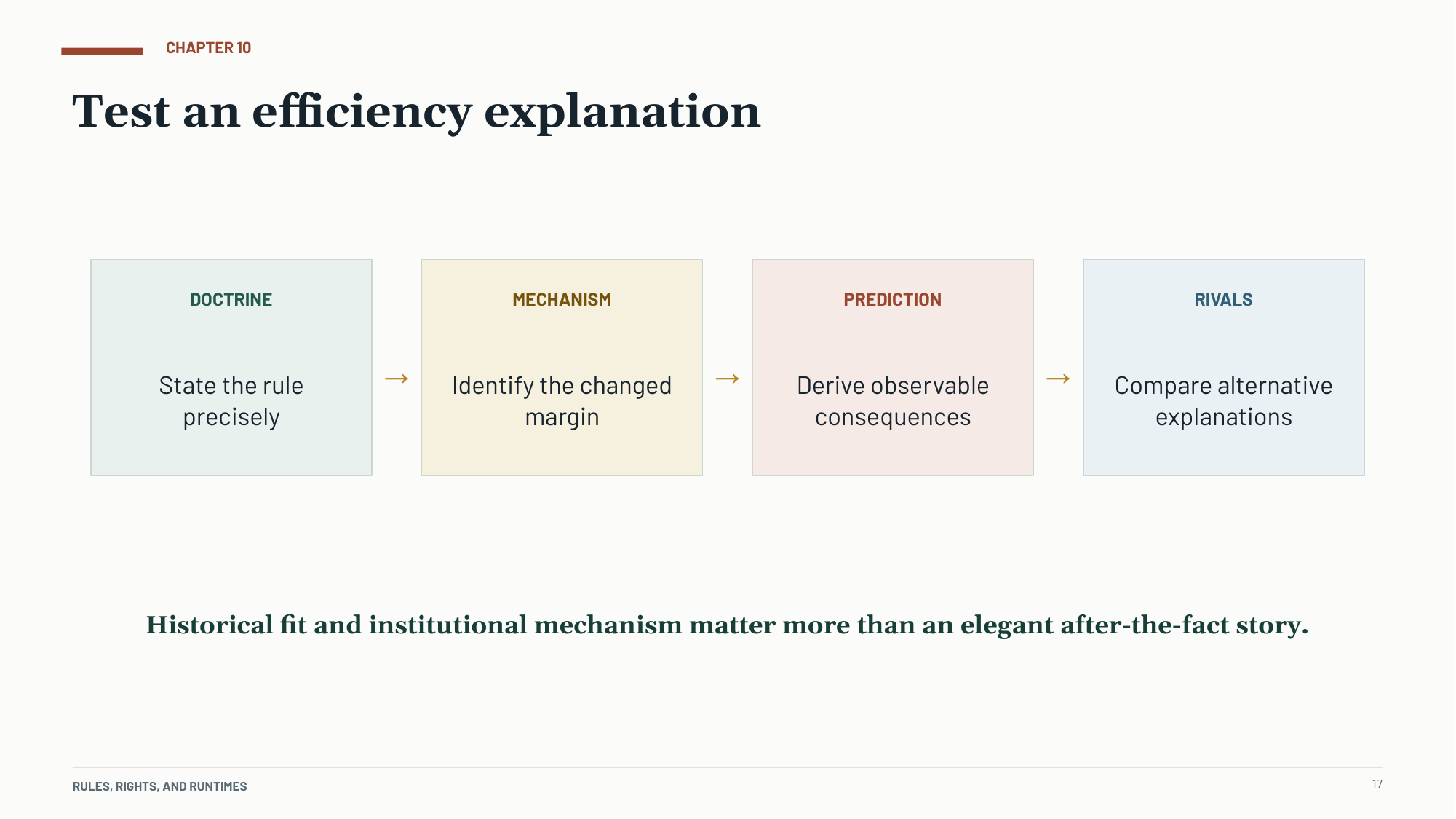

CHAPTER 10

Test an efficiency explanation

DOCTRINE
MECHANISM
PREDICTION
RIVALS
State the rule precisely
→
Identify the changed margin
→
Derive observable consequences
→
Compare alternative explanations
Historical fit and institutional mechanism matter more than an elegant after-the-fact story.

17
RULES, RIGHTS, AND RUNTIMES